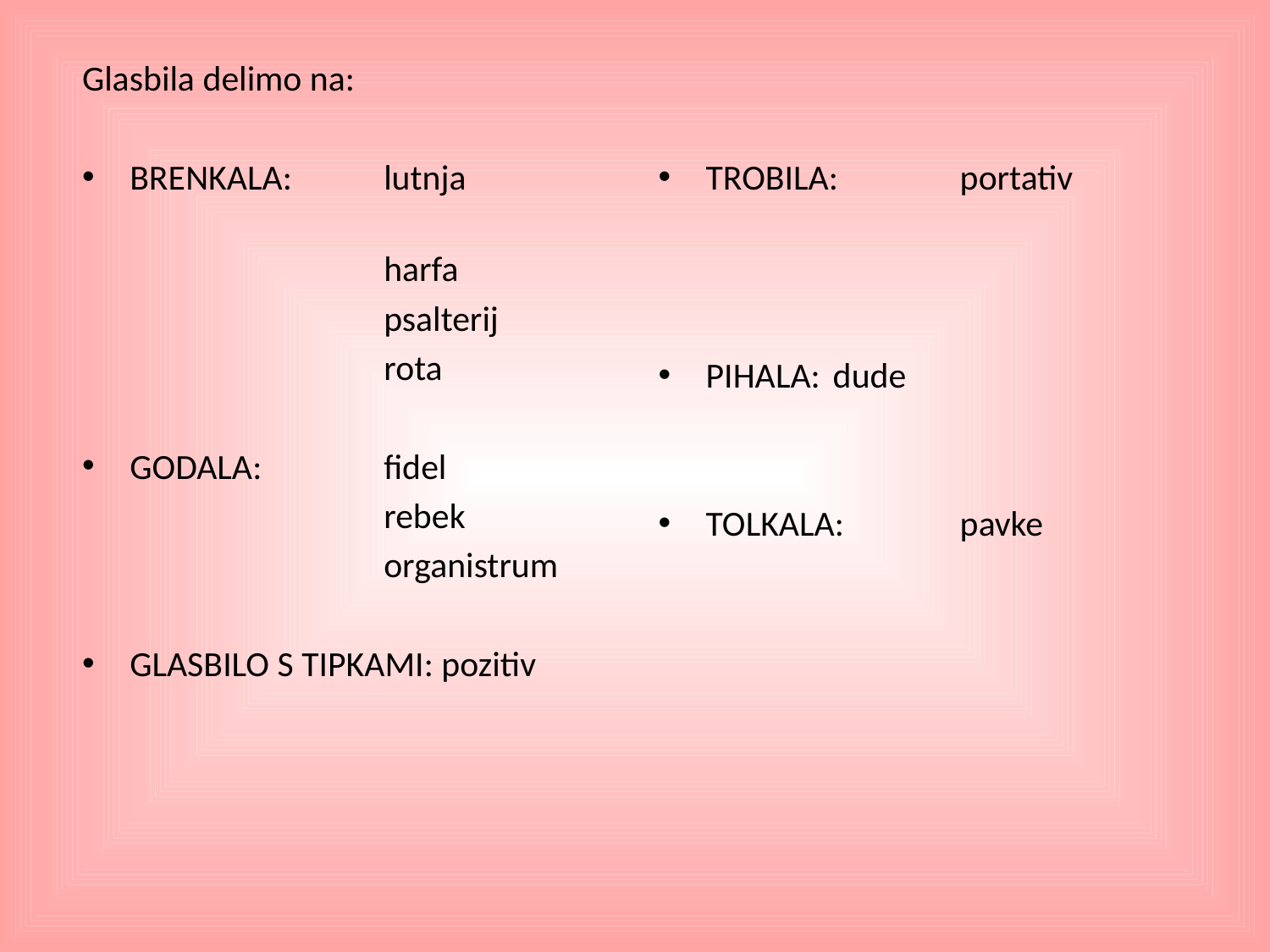

Glasbila delimo na:

BRENKALA: 	lutnja
			harfa
			psalterij
			rota

GODALA: 	fidel
			rebek
			organistrum

GLASBILO S TIPKAMI: pozitiv

TROBILA:	portativ

PIHALA: 	dude

TOLKALA: 	pavke